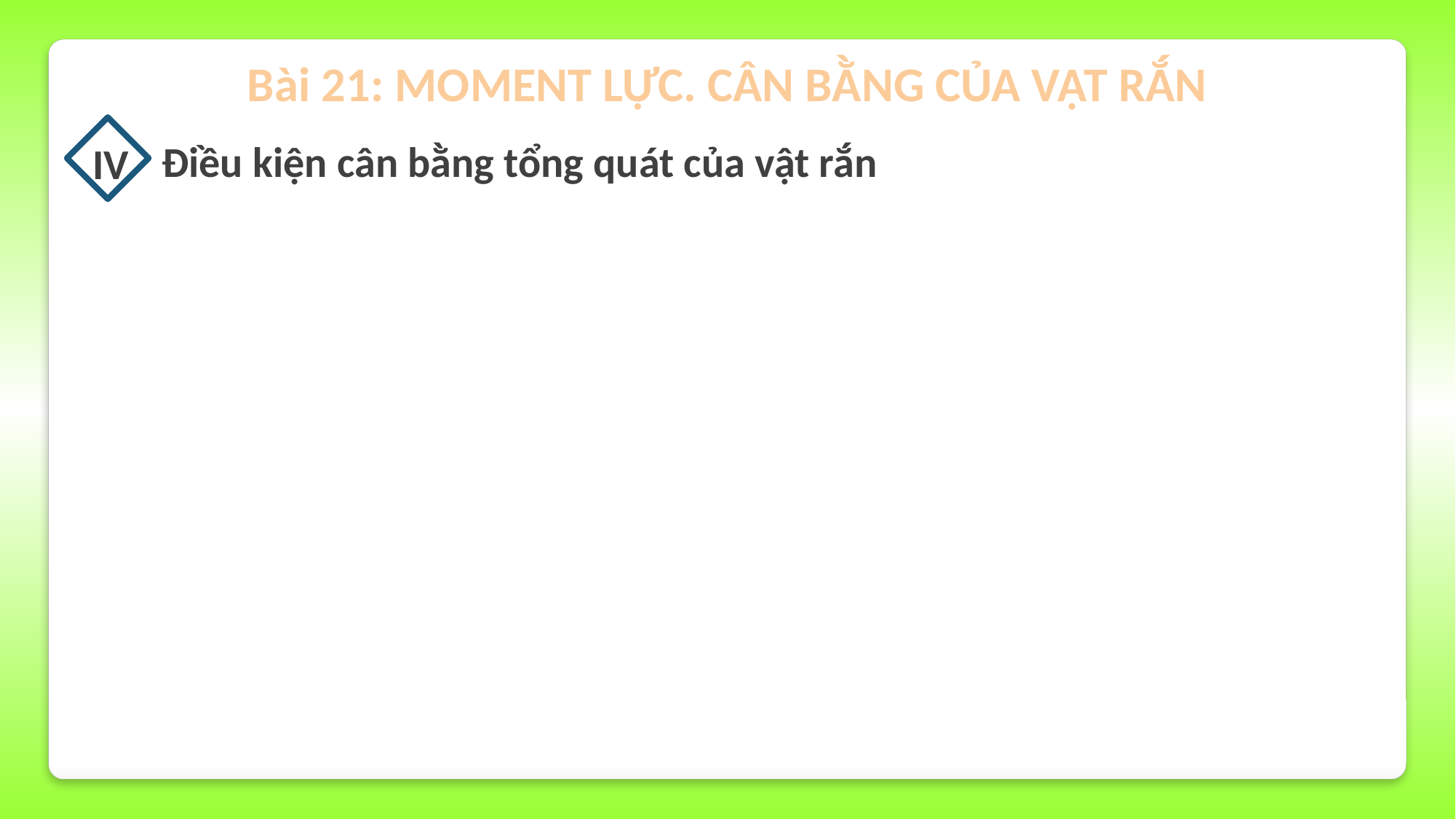

Bài 21: MOMENT LỰC. CÂN BẰNG CỦA VẬT RẮN

IV
Điều kiện cân bằng tổng quát của vật rắn